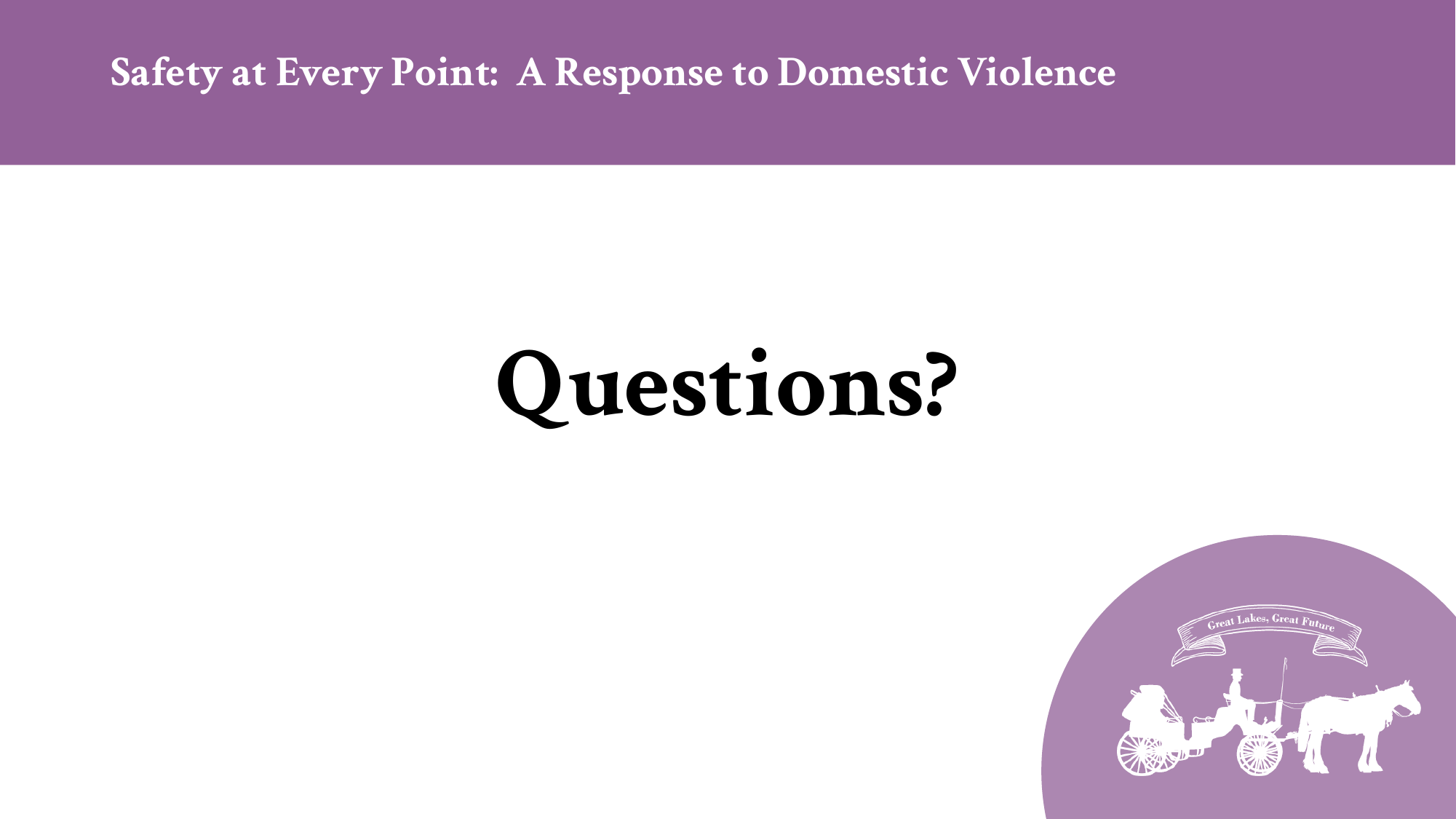

# Safety at Every Point:  A Response to Domestic Violence
Questions?